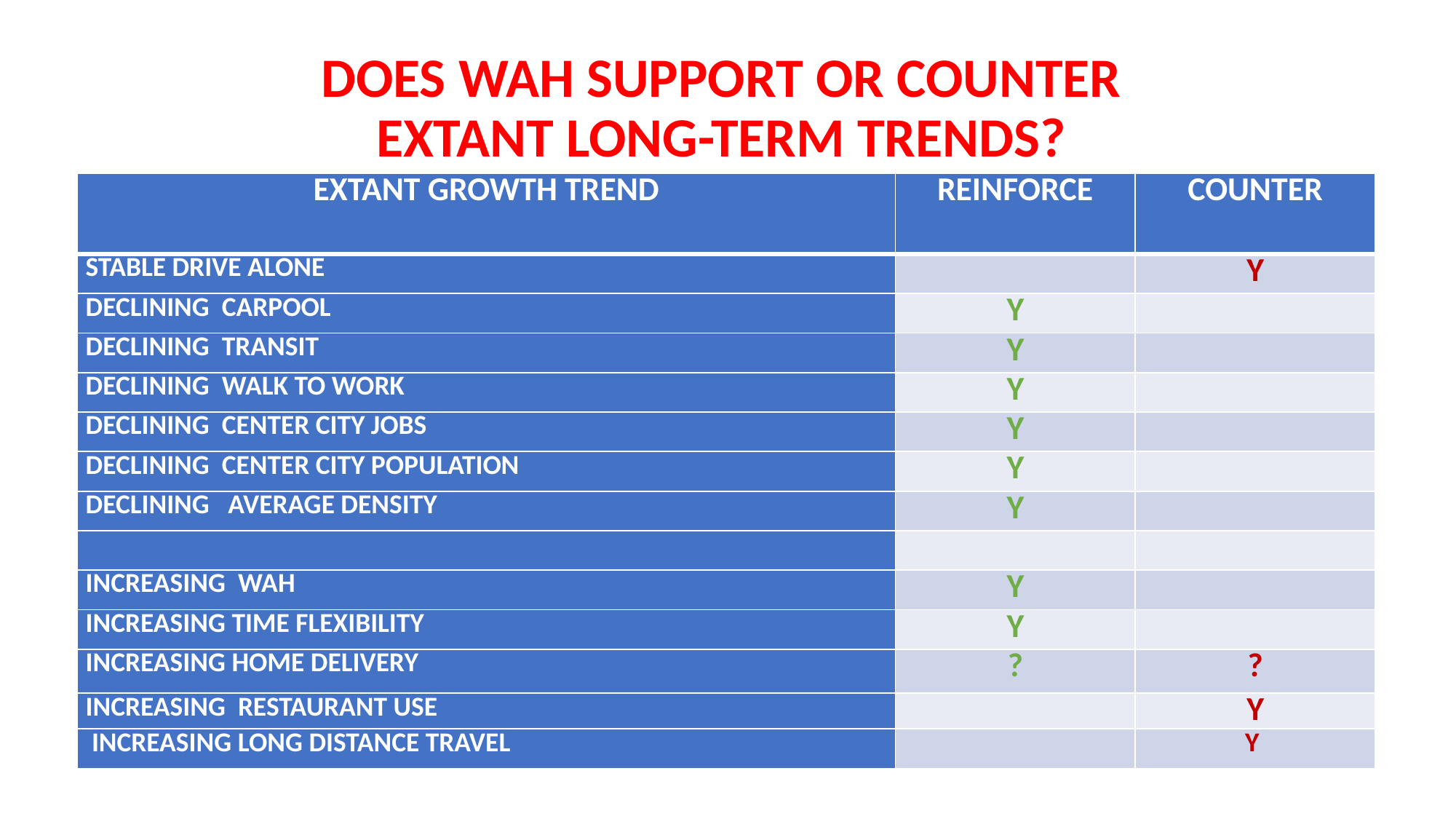

# DOES WAH SUPPORT OR COUNTER EXTANT LONG-TERM TRENDS?
| EXTANT GROWTH TREND | REINFORCE | COUNTER |
| --- | --- | --- |
| STABLE DRIVE ALONE |  | Y |
| DECLINING CARPOOL | Y |  |
| DECLINING TRANSIT | Y |  |
| DECLINING WALK TO WORK | Y |  |
| DECLINING CENTER CITY JOBS | Y |  |
| DECLINING CENTER CITY POPULATION | Y |  |
| DECLINING AVERAGE DENSITY | Y |  |
|  |  |  |
| INCREASING WAH | Y |  |
| INCREASING TIME FLEXIBILITY | Y |  |
| INCREASING HOME DELIVERY | ? | ? |
| INCREASING RESTAURANT USE |  | Y |
| INCREASING LONG DISTANCE TRAVEL |  | Y |